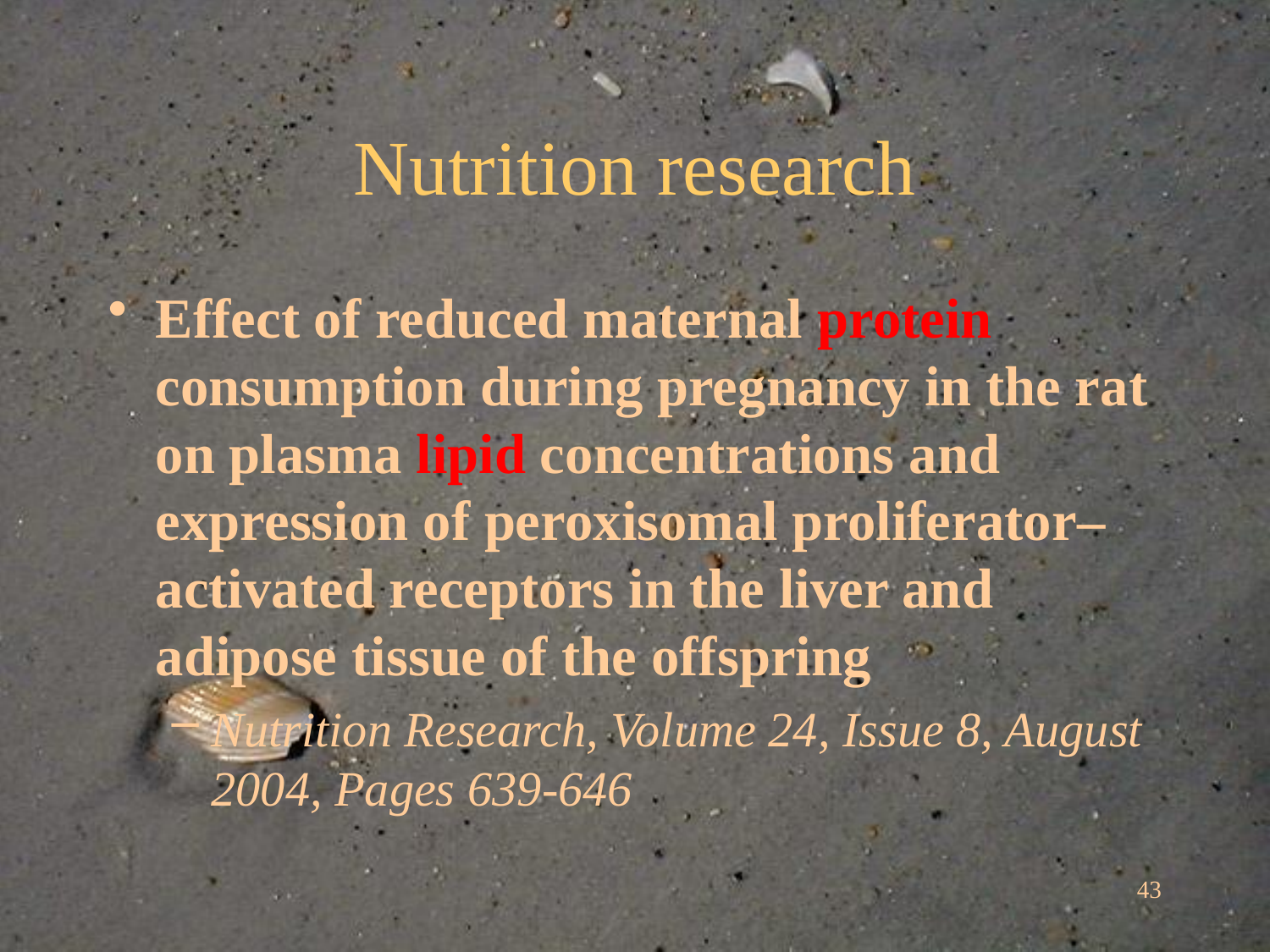

# Nutrition research
Effect of reduced maternal protein consumption during pregnancy in the rat on plasma lipid concentrations and expression of peroxisomal proliferator–activated receptors in the liver and adipose tissue of the offspring
Nutrition Research, Volume 24, Issue 8, August 2004, Pages 639-646

43